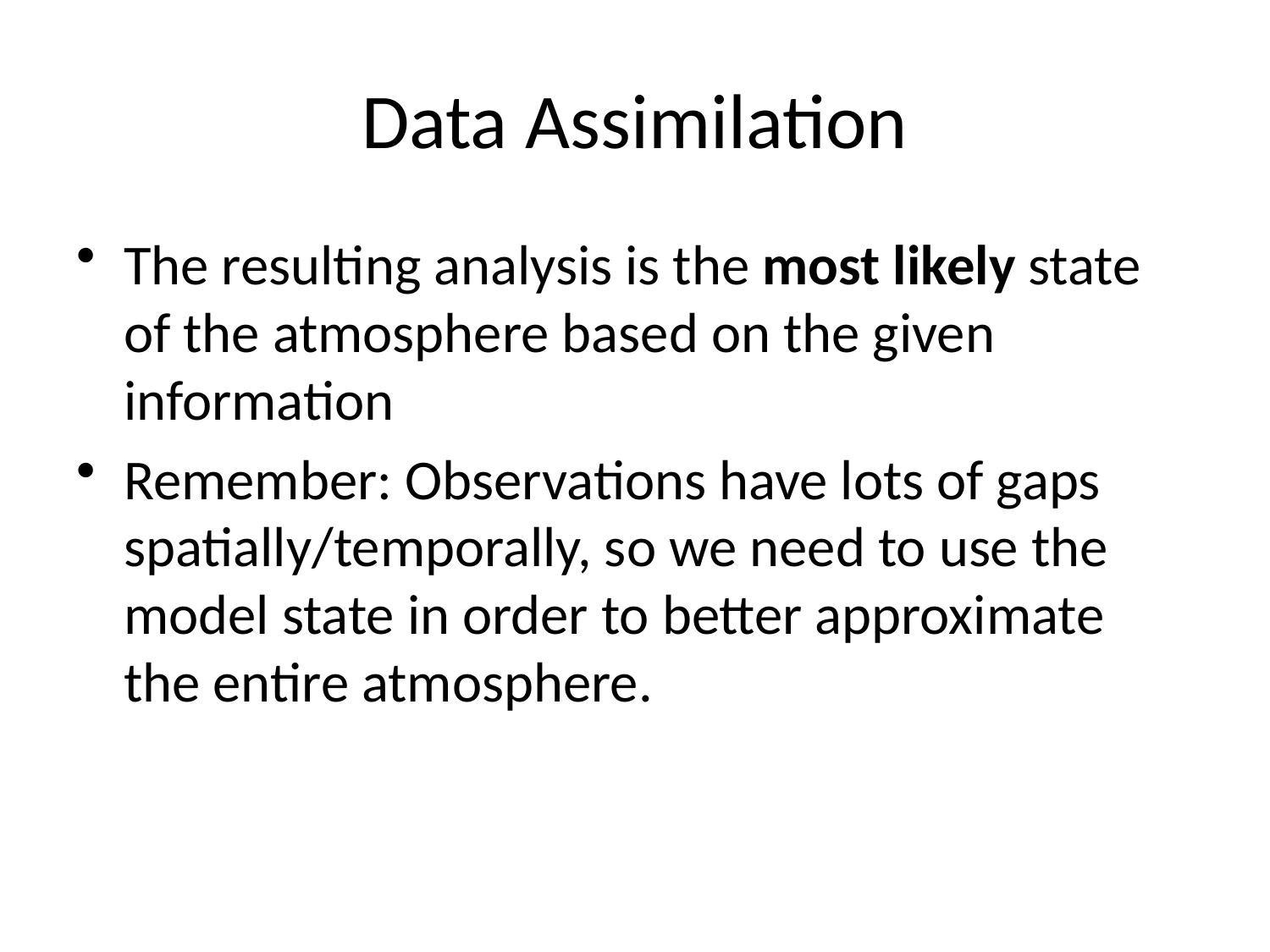

# Data Assimilation
The resulting analysis is the most likely state of the atmosphere based on the given information
Remember: Observations have lots of gaps spatially/temporally, so we need to use the model state in order to better approximate the entire atmosphere.